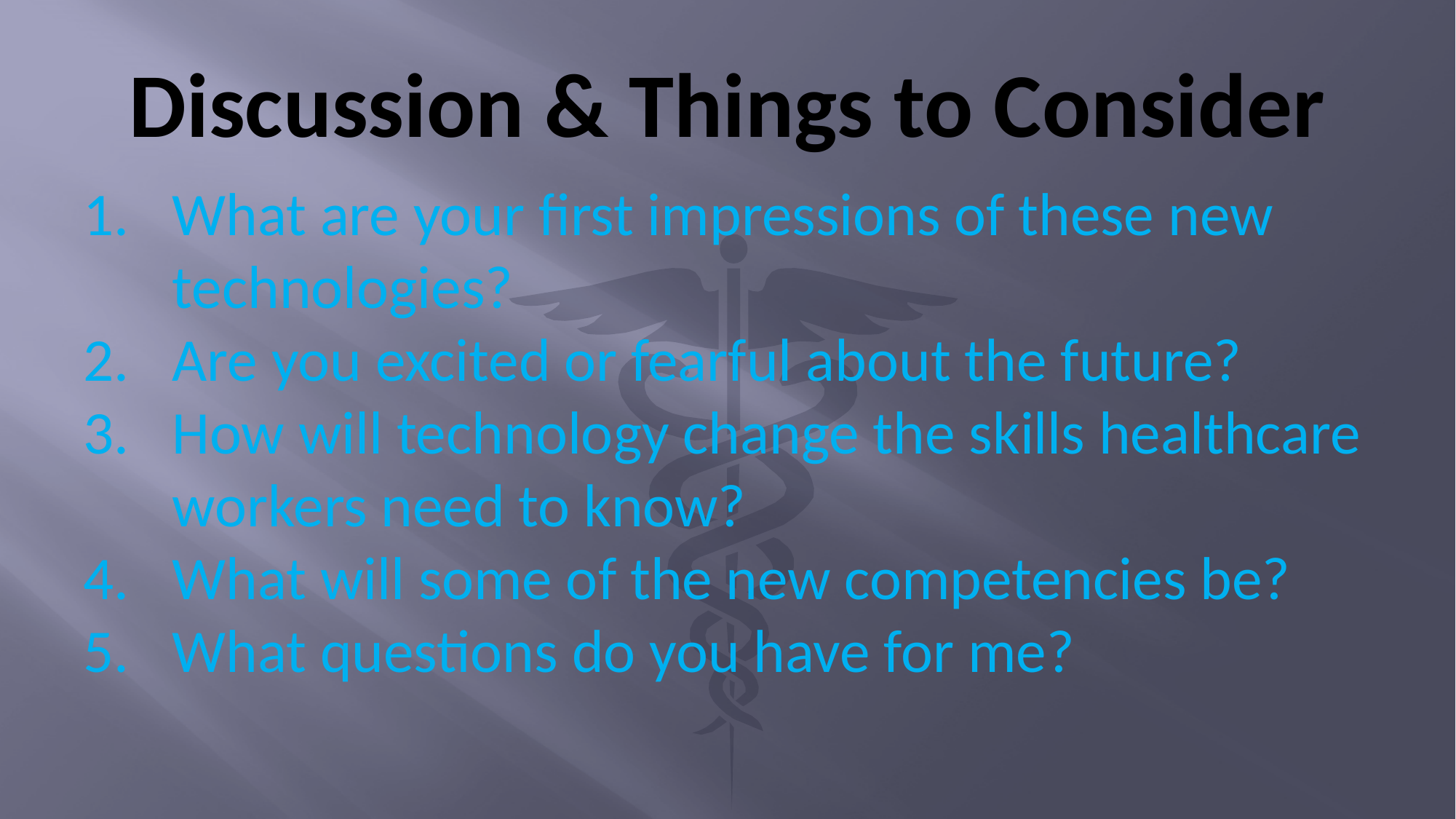

# Discussion & Things to Consider
What are your first impressions of these new technologies?
Are you excited or fearful about the future?
How will technology change the skills healthcare workers need to know?
What will some of the new competencies be?
What questions do you have for me?